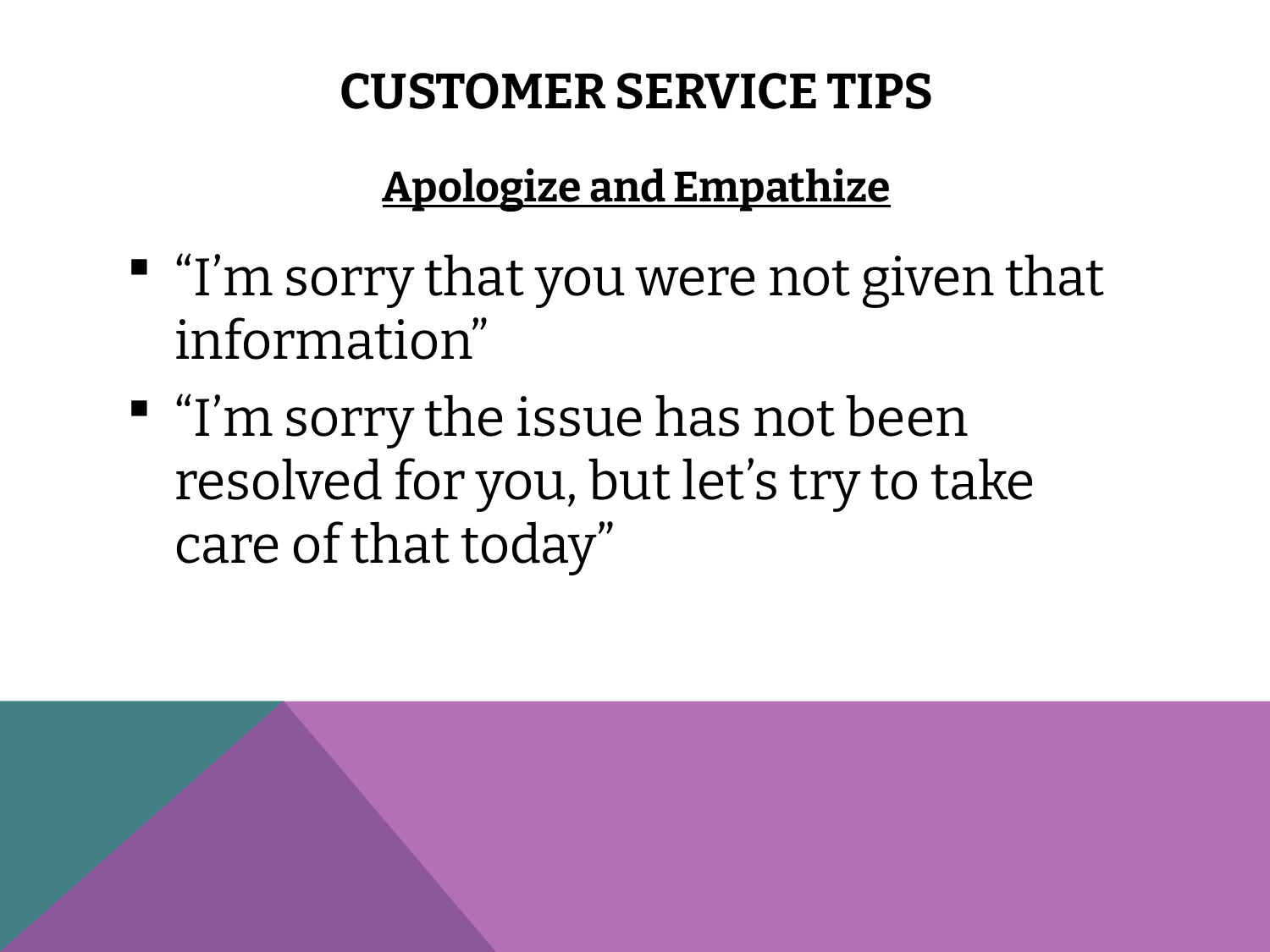

# Customer Service Tips
Apologize and Empathize
“I’m sorry that you were not given that information”
“I’m sorry the issue has not been resolved for you, but let’s try to take care of that today”